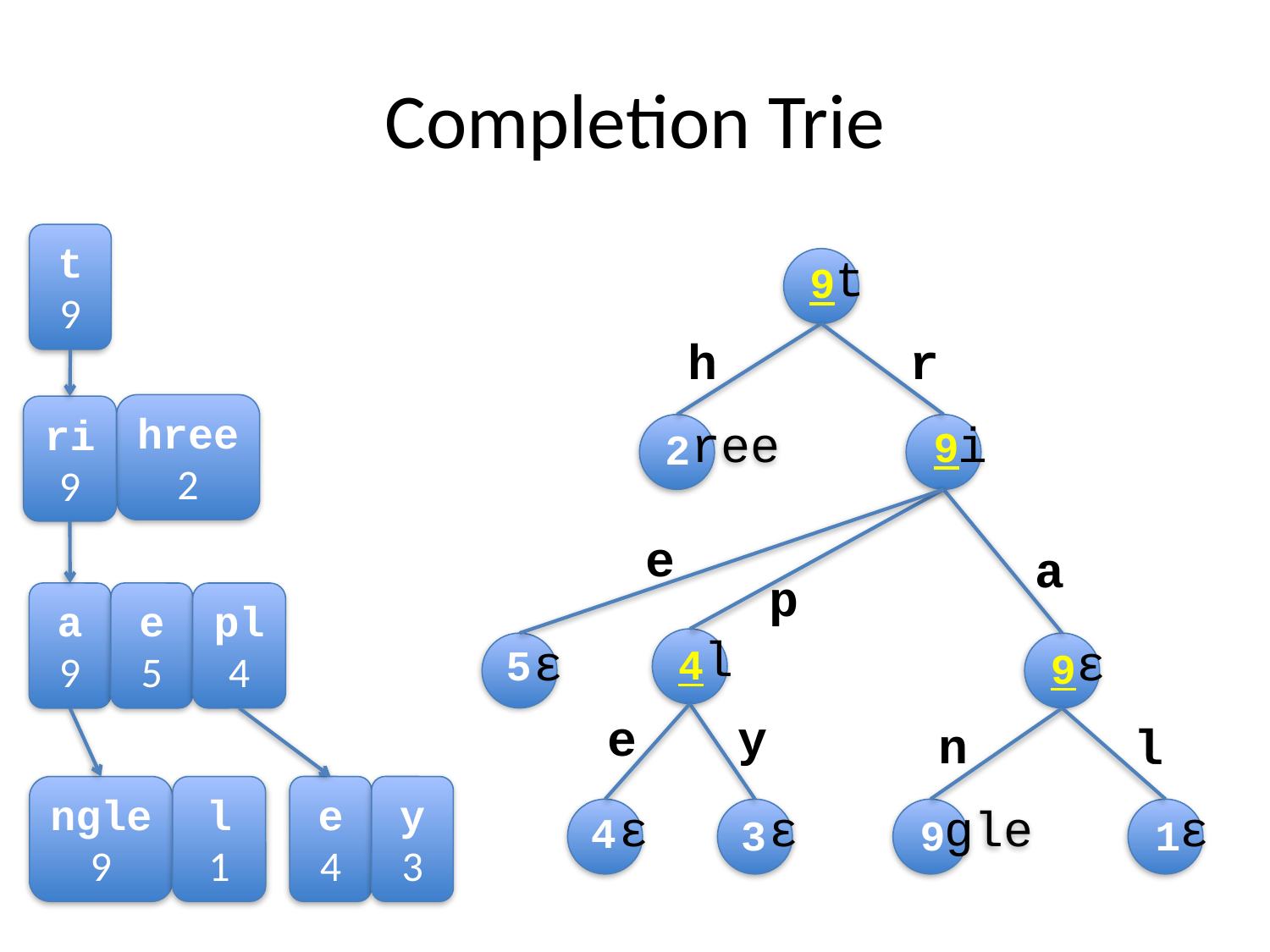

# Completion Trie
t
9
hree
2
ri
9
a
9
e
5
pl
4
ngle
9
l
1
e
4
y
3
t
9
9
4
9
h
r
ree
i
2
5
4
1
3
9
e
a
p
l
ε
ε
e
y
n
l
ε
ε
gle
ε